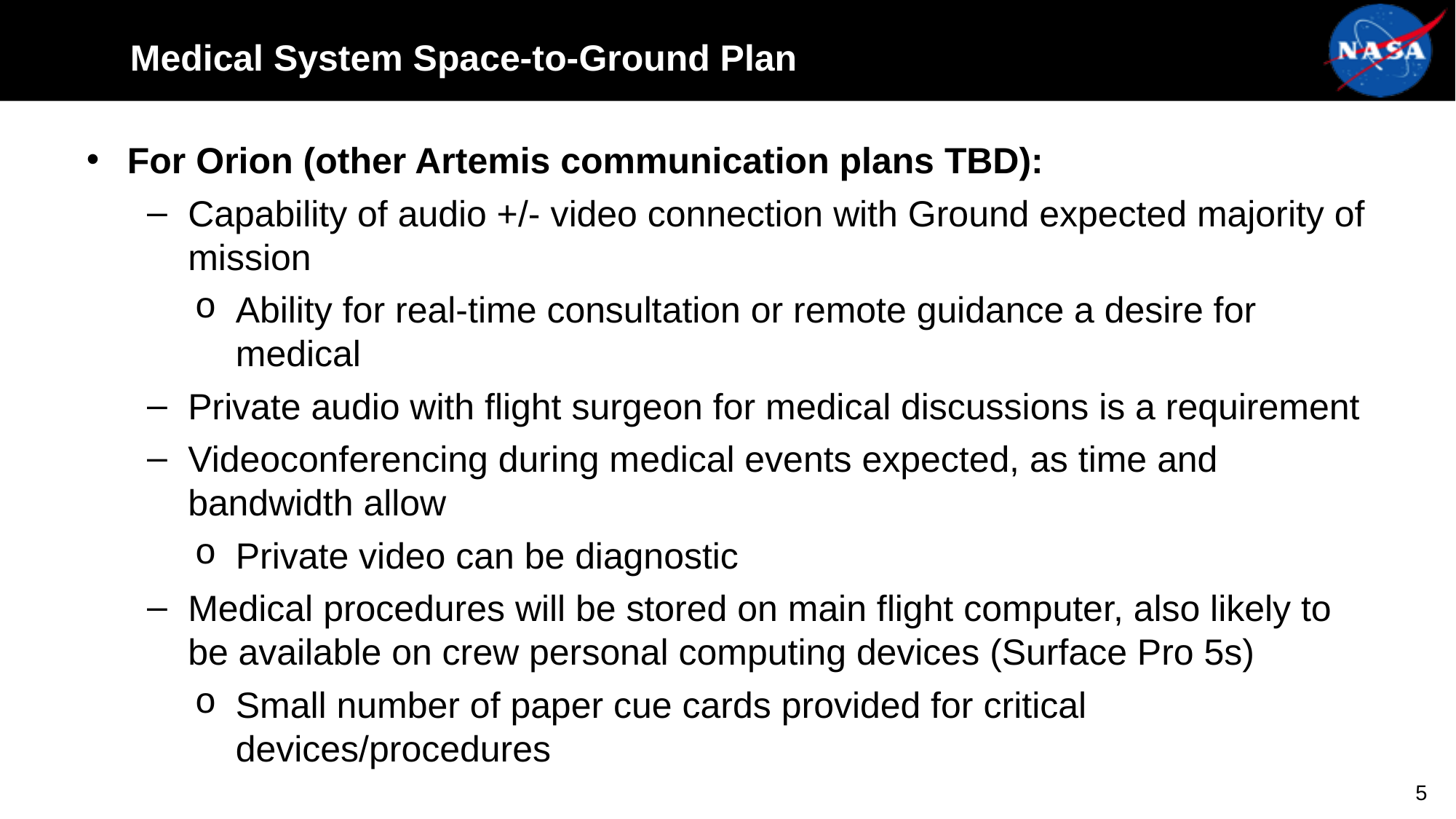

# Medical System Space-to-Ground Plan
For Orion (other Artemis communication plans TBD):
Capability of audio +/- video connection with Ground expected majority of mission
Ability for real-time consultation or remote guidance a desire for medical
Private audio with flight surgeon for medical discussions is a requirement
Videoconferencing during medical events expected, as time and bandwidth allow
Private video can be diagnostic
Medical procedures will be stored on main flight computer, also likely to be available on crew personal computing devices (Surface Pro 5s)
Small number of paper cue cards provided for critical devices/procedures